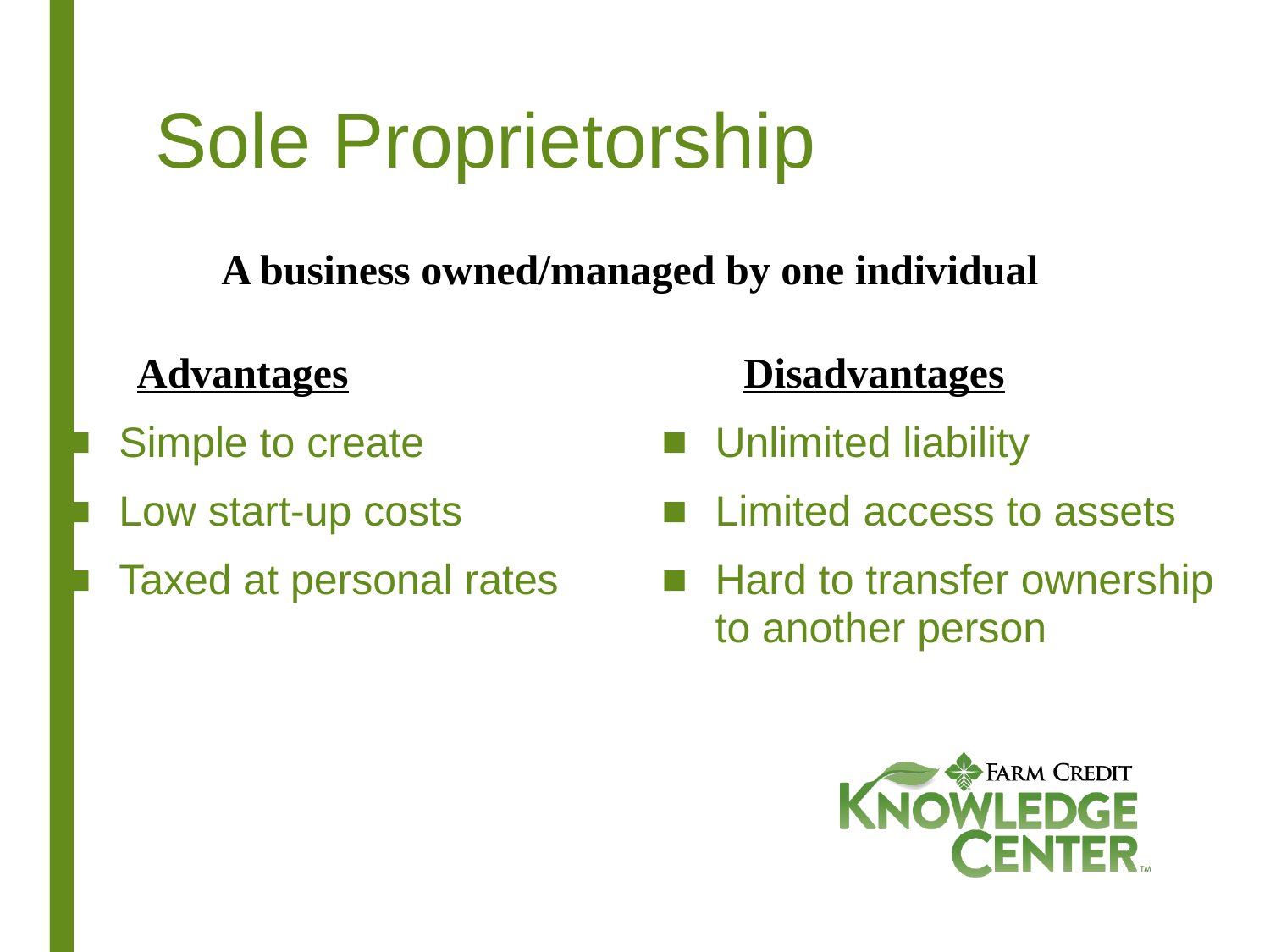

# Sole Proprietorship
A business owned/managed by one individual
Advantages
Disadvantages
Simple to create
Low start-up costs
Taxed at personal rates
Unlimited liability
Limited access to assets
Hard to transfer ownership to another person